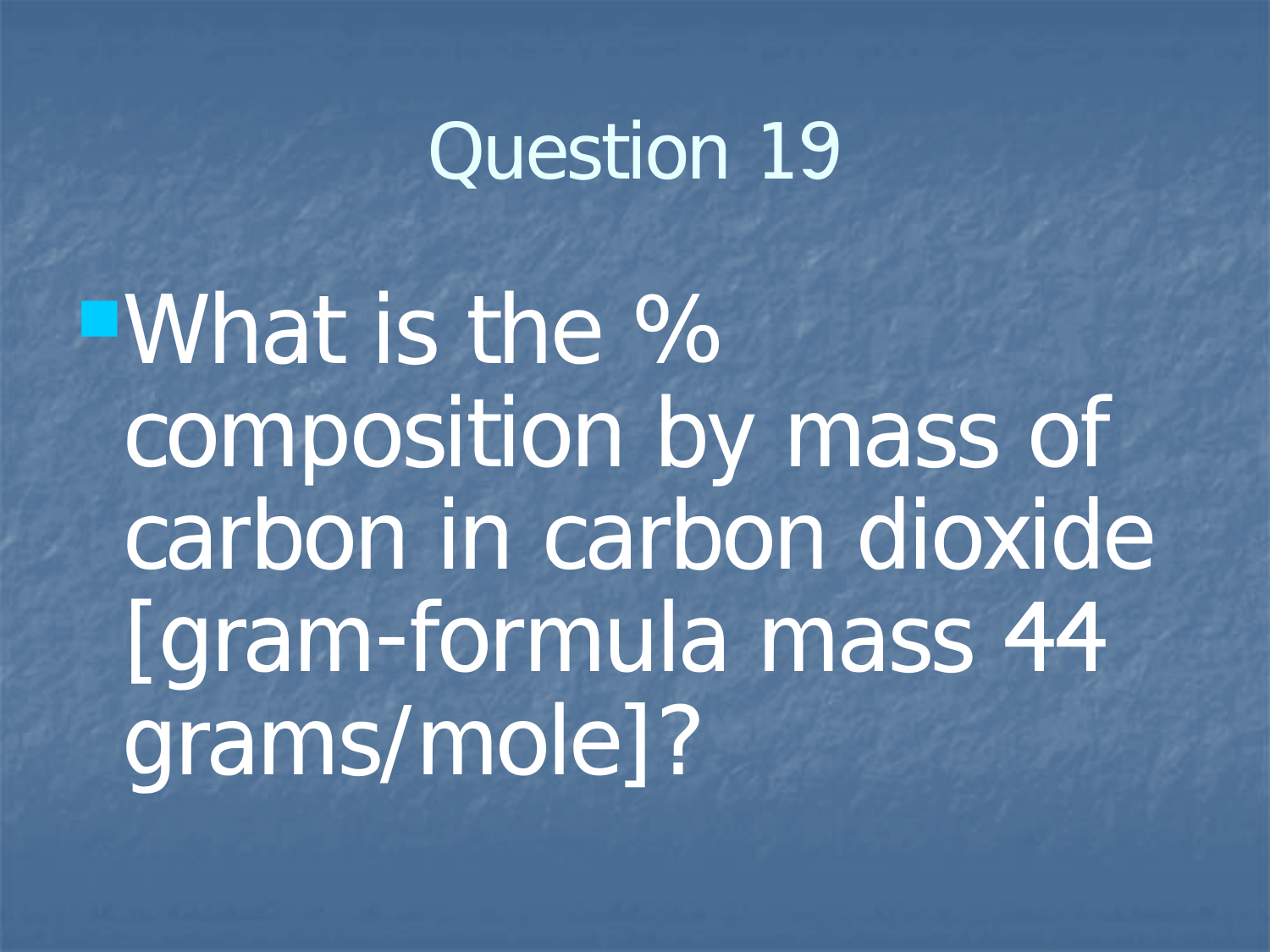

# Question 19
What is the % composition by mass of carbon in carbon dioxide [gram-formula mass 44 grams/mole]?